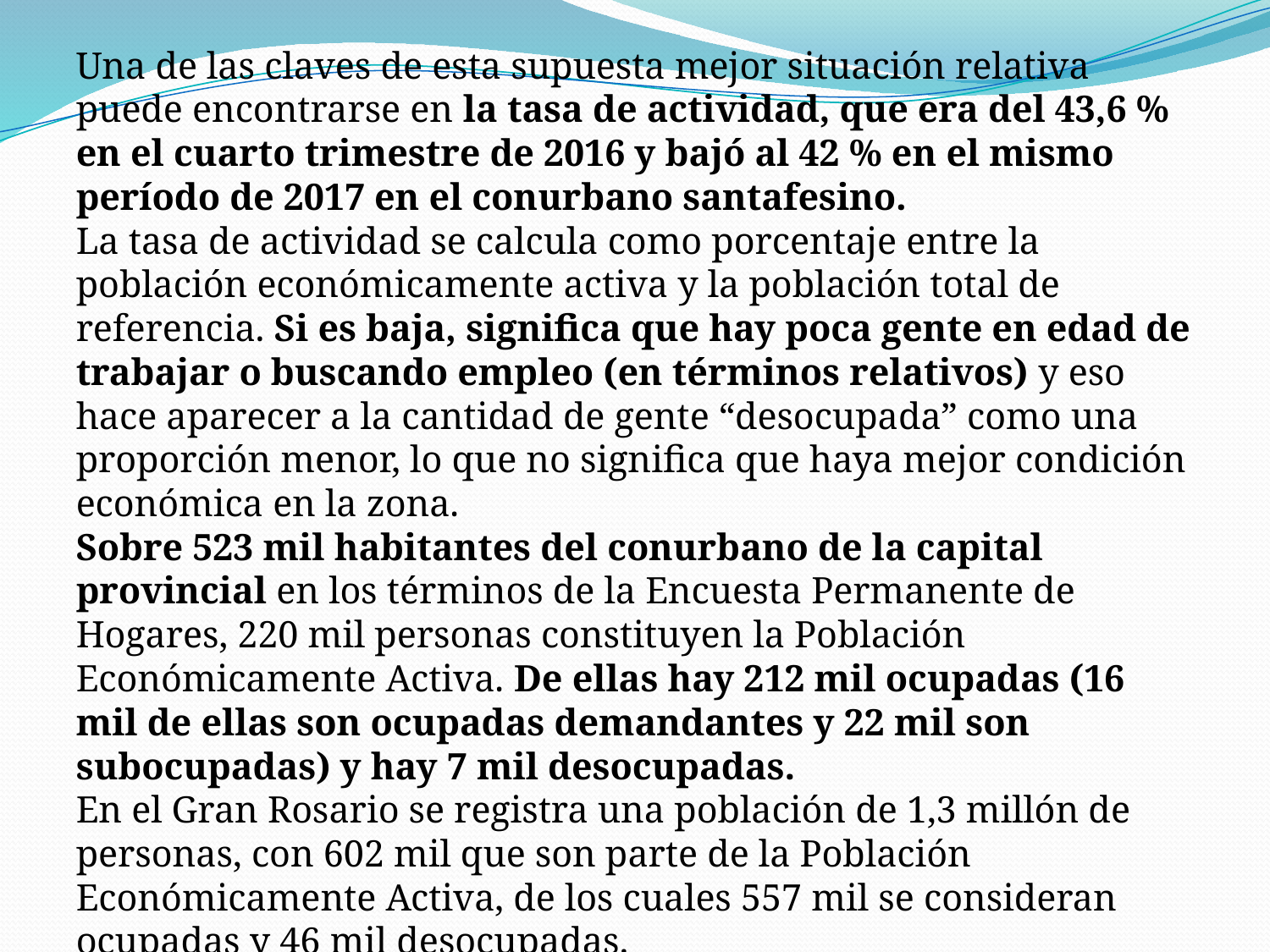

Una de las claves de esta supuesta mejor situación relativa puede encontrarse en la tasa de actividad, que era del 43,6 % en el cuarto trimestre de 2016 y bajó al 42 % en el mismo período de 2017 en el conurbano santafesino.
La tasa de actividad se calcula como porcentaje entre la población económicamente activa y la población total de referencia. Si es baja, significa que hay poca gente en edad de trabajar o buscando empleo (en términos relativos) y eso hace aparecer a la cantidad de gente “desocupada” como una proporción menor, lo que no significa que haya mejor condición económica en la zona. 
Sobre 523 mil habitantes del conurbano de la capital provincial en los términos de la Encuesta Permanente de Hogares, 220 mil personas constituyen la Población Económicamente Activa. De ellas hay 212 mil ocupadas (16 mil de ellas son ocupadas demandantes y 22 mil son subocupadas) y hay 7 mil desocupadas.
En el Gran Rosario se registra una población de 1,3 millón de personas, con 602 mil que son parte de la Población Económicamente Activa, de los cuales 557 mil se consideran ocupadas y 46 mil desocupadas.